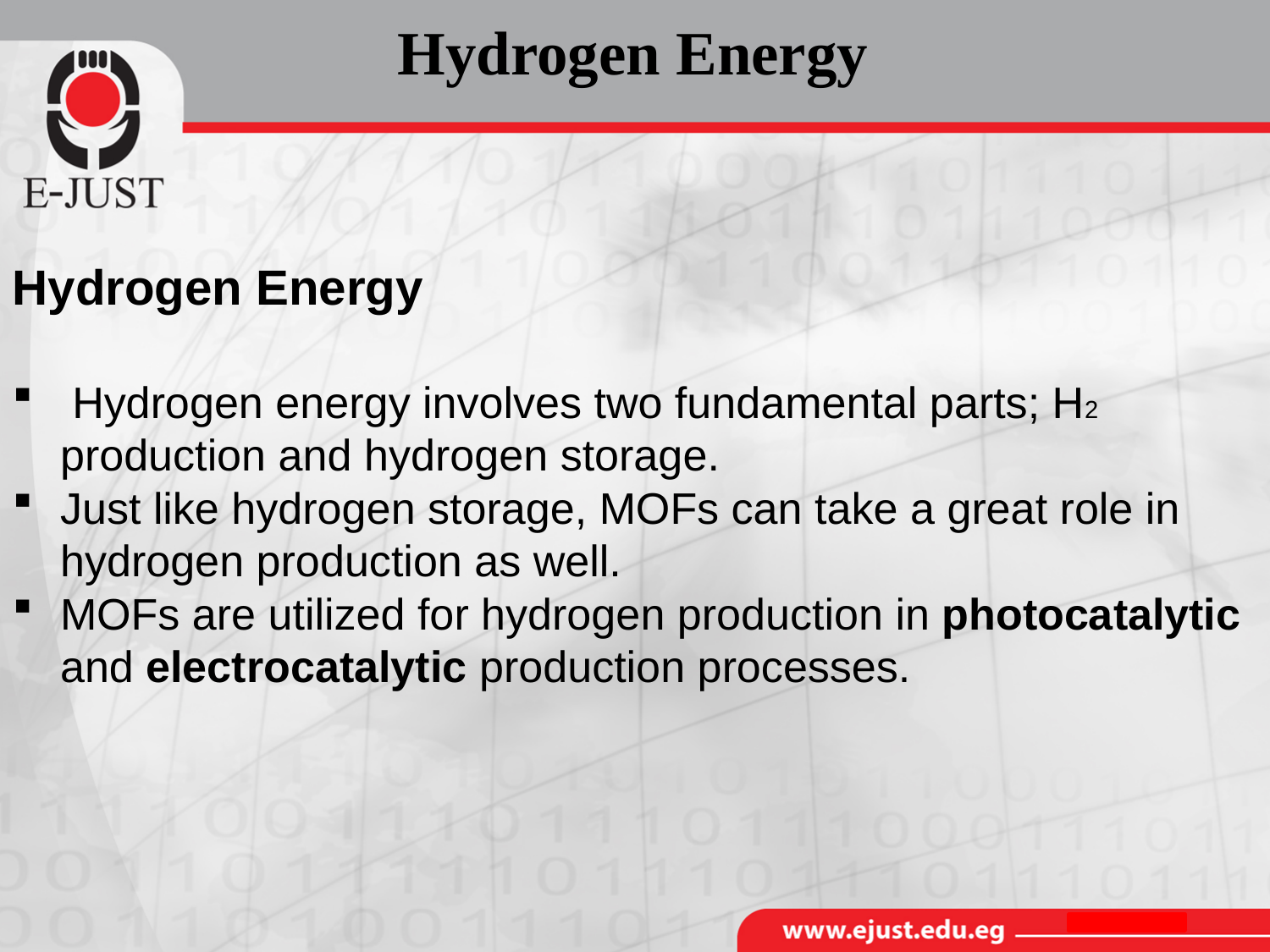

# Hydrogen Energy

Hydrogen Energy

 Hydrogen energy involves two fundamental parts; H2 production and hydrogen storage.
Just like hydrogen storage, MOFs can take a great role in hydrogen production as well.
MOFs are utilized for hydrogen production in photocatalytic and electrocatalytic production processes.